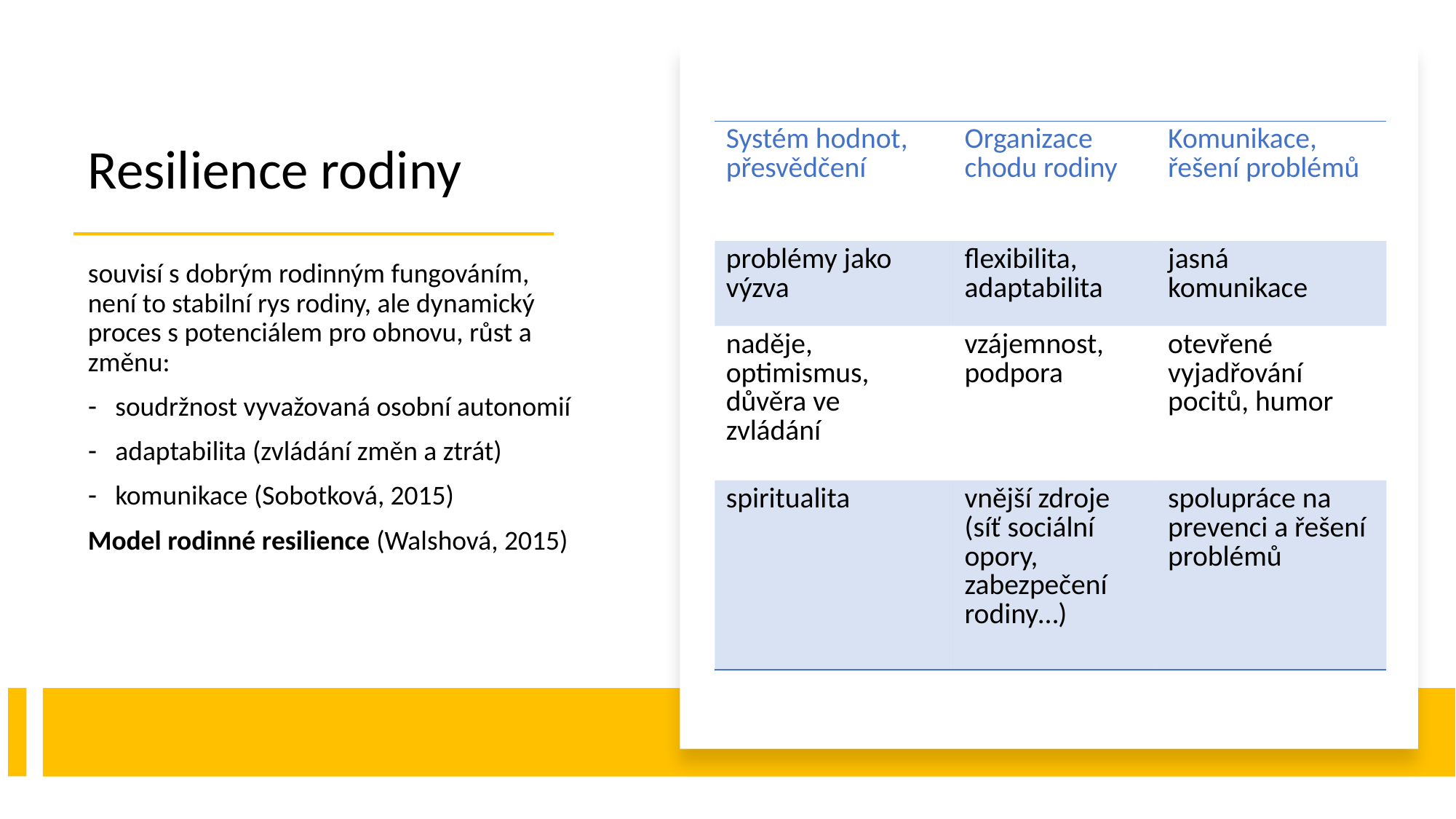

# Resilience rodiny
| Systém hodnot, přesvědčení | Organizace chodu rodiny | Komunikace, řešení problémů |
| --- | --- | --- |
| problémy jako výzva | flexibilita, adaptabilita | jasná komunikace |
| naděje, optimismus, důvěra ve zvládání | vzájemnost, podpora | otevřené vyjadřování pocitů, humor |
| spiritualita | vnější zdroje (síť sociální opory, zabezpečení rodiny…) | spolupráce na prevenci a řešení problémů |

souvisí s dobrým rodinným fungováním, není to stabilní rys rodiny, ale dynamický proces s potenciálem pro obnovu, růst a změnu:
soudržnost vyvažovaná osobní autonomií
adaptabilita (zvládání změn a ztrát)
komunikace (Sobotková, 2015)
Model rodinné resilience (Walshová, 2015)